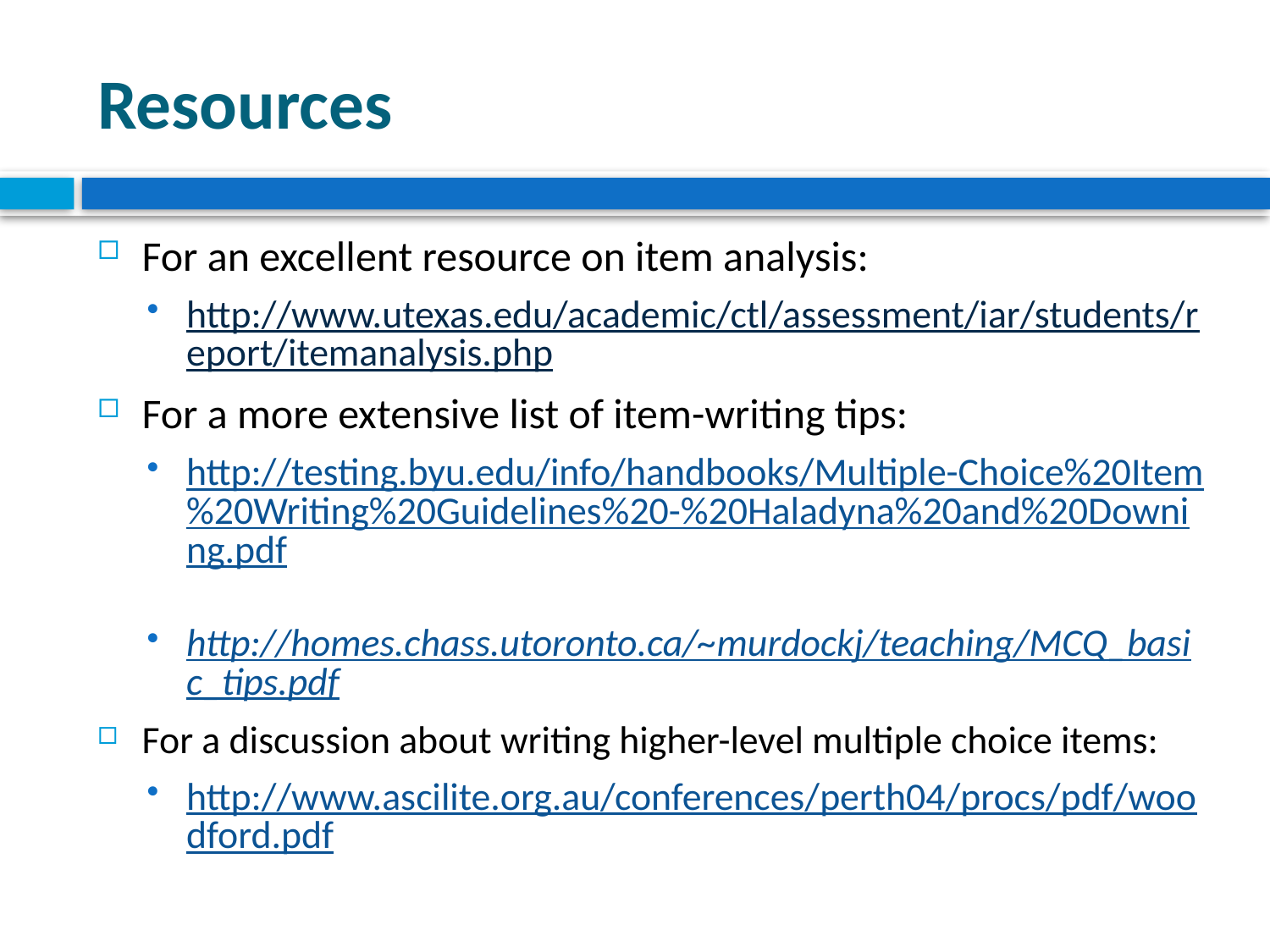

# Resources
For an excellent resource on item analysis:
http://www.utexas.edu/academic/ctl/assessment/iar/students/report/itemanalysis.php
For a more extensive list of item-writing tips:
http://testing.byu.edu/info/handbooks/Multiple-Choice%20Item%20Writing%20Guidelines%20-%20Haladyna%20and%20Downing.pdf

http://homes.chass.utoronto.ca/~murdockj/teaching/MCQ_basic_tips.pdf
For a discussion about writing higher-level multiple choice items:
http://www.ascilite.org.au/conferences/perth04/procs/pdf/woodford.pdf